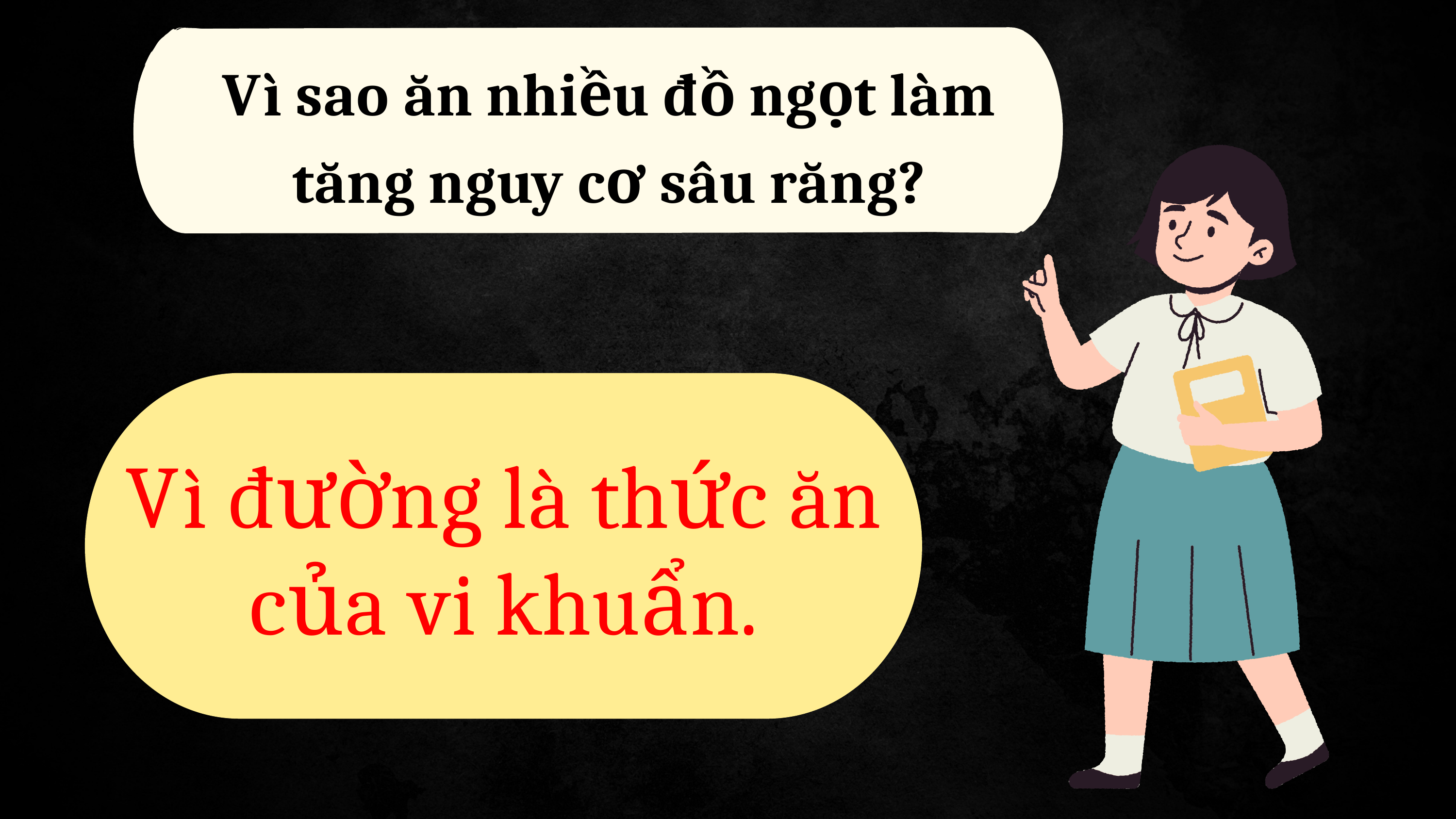

Vì sao ăn nhiều đồ ngọt làm tăng nguy cơ sâu răng?

Vì đường là thức ăn của vi khuẩn.